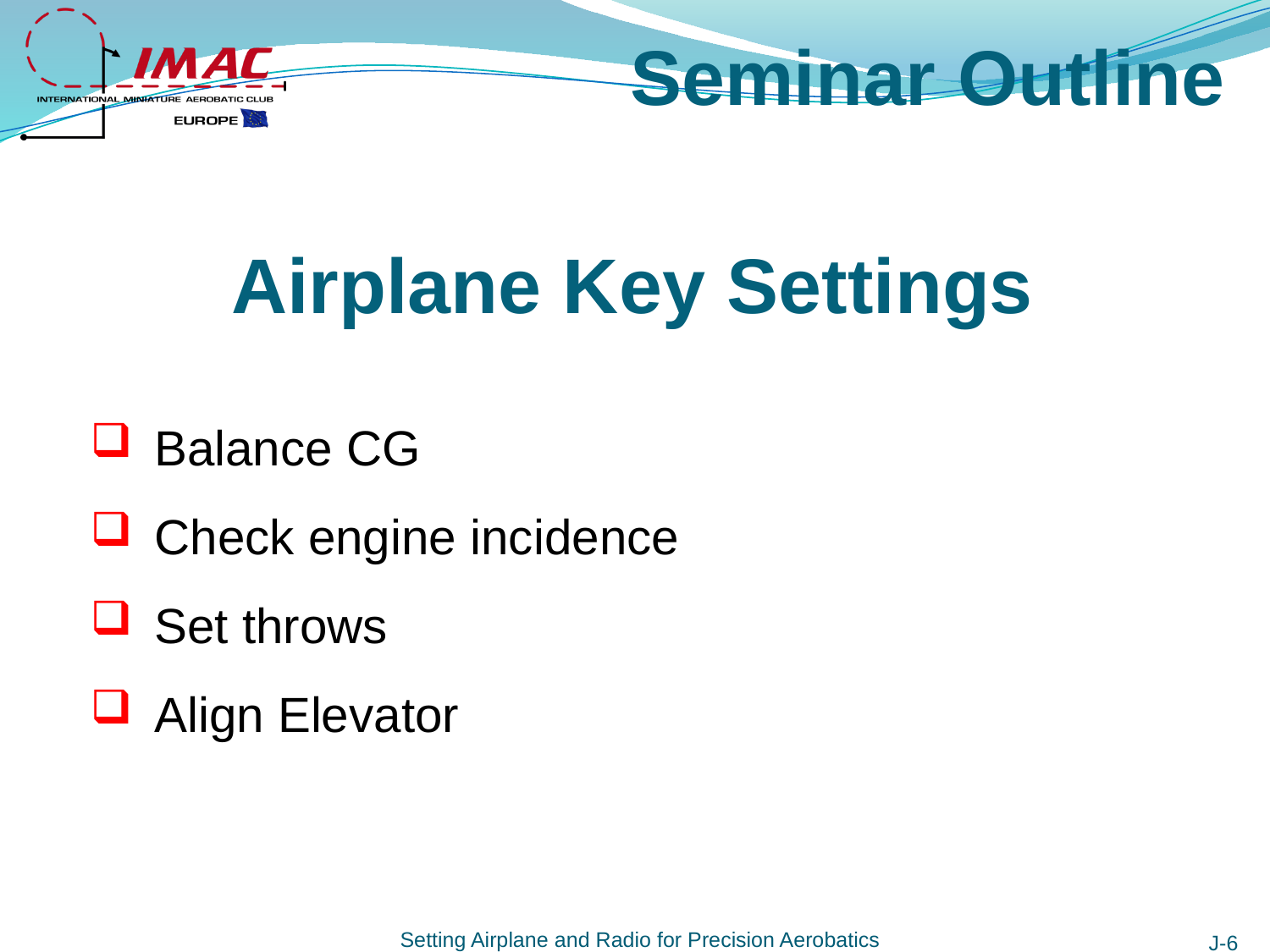

# Seminar Outline
Airplane Key Settings
Balance CG
Check engine incidence
Set throws
Align Elevator
J-6